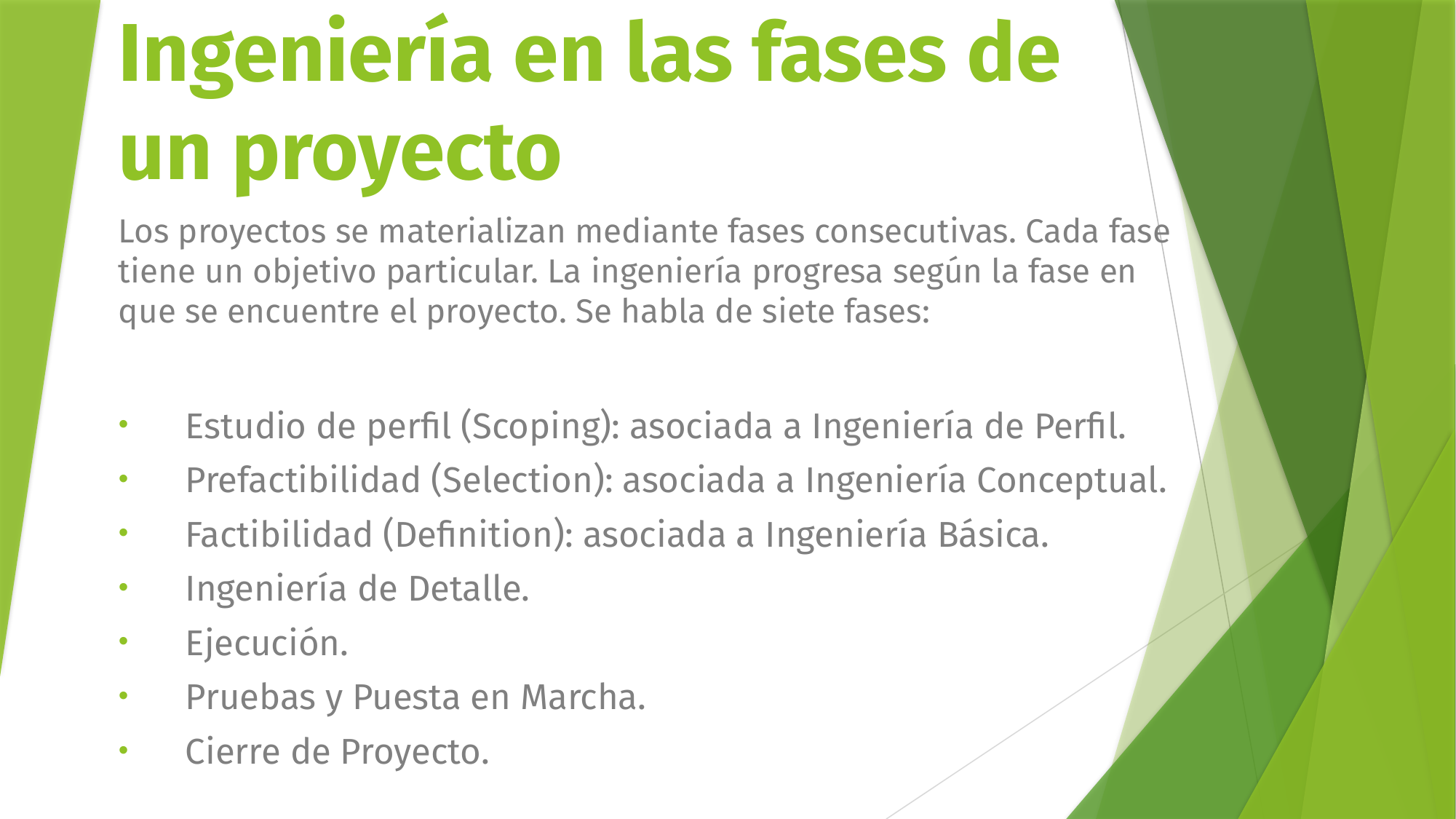

# Ingeniería en las fases de un proyecto
Los proyectos se materializan mediante fases consecutivas. Cada fase tiene un objetivo particular. La ingeniería progresa según la fase en que se encuentre el proyecto. Se habla de siete fases:

Estudio de perfil (Scoping): asociada a Ingeniería de Perfil.
Prefactibilidad (Selection): asociada a Ingeniería Conceptual.
Factibilidad (Definition): asociada a Ingeniería Básica.
Ingeniería de Detalle.
Ejecución.
Pruebas y Puesta en Marcha.
Cierre de Proyecto.